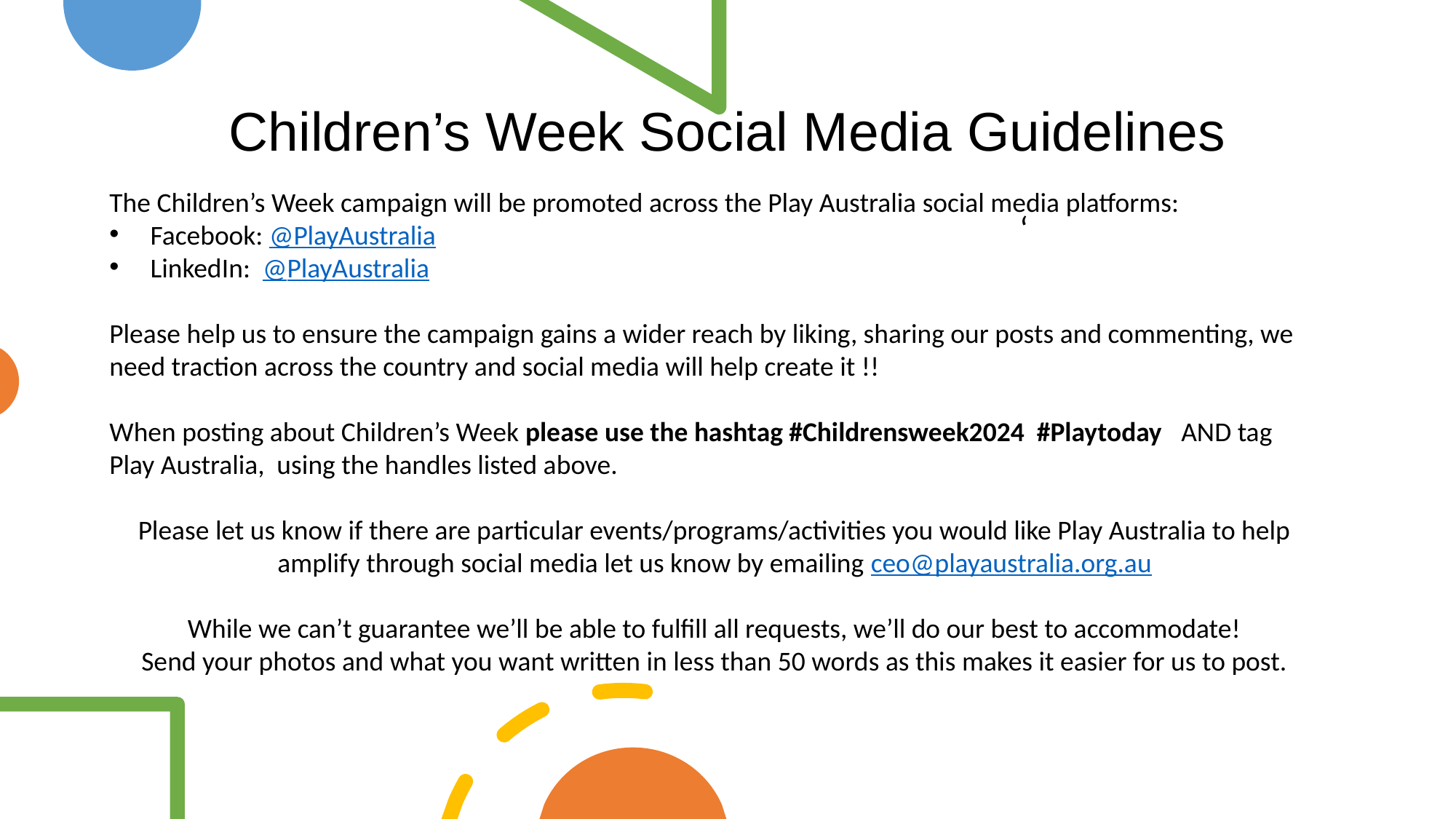

Children’s Week Social Media Guidelines
The Children’s Week campaign will be promoted across the Play Australia social media platforms:
Facebook: @PlayAustralia
LinkedIn:  @PlayAustralia

Please help us to ensure the campaign gains a wider reach by liking, sharing our posts and commenting, we need traction across the country and social media will help create it !!

When posting about Children’s Week please use the hashtag #Childrensweek2024  #Playtoday   AND tag Play Australia,  using the handles listed above.

Please let us know if there are particular events/programs/activities you would like Play Australia to help amplify through social media let us know by emailing ceo@playaustralia.org.au

While we can’t guarantee we’ll be able to fulfill all requests, we’ll do our best to accommodate!
Send your photos and what you want written in less than 50 words as this makes it easier for us to post.

# ‘